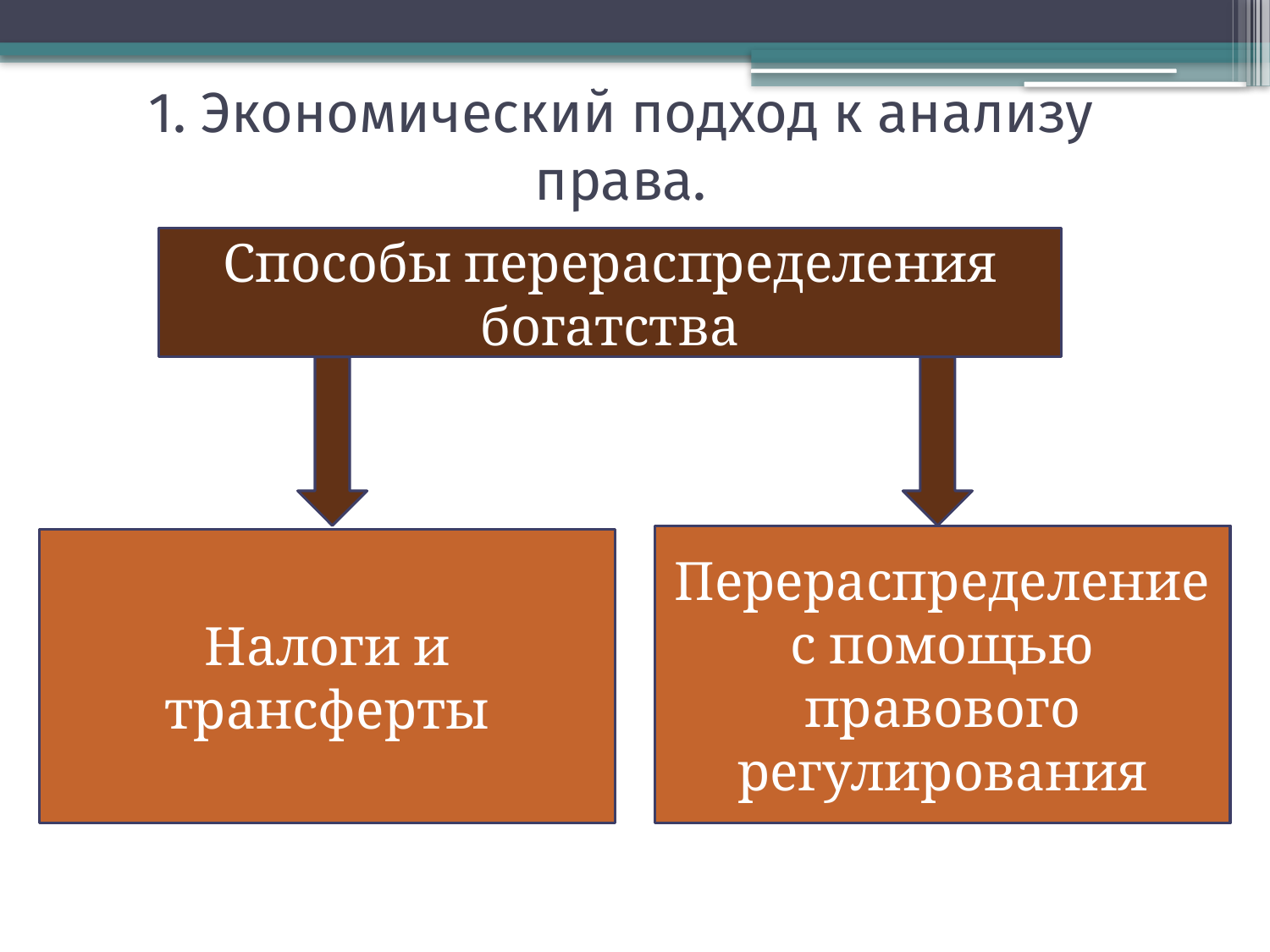

# 1. Экономический подход к анализу права.
Способы перераспределения богатства

Перераспределение с помощью правового регулирования
Налоги и трансферты